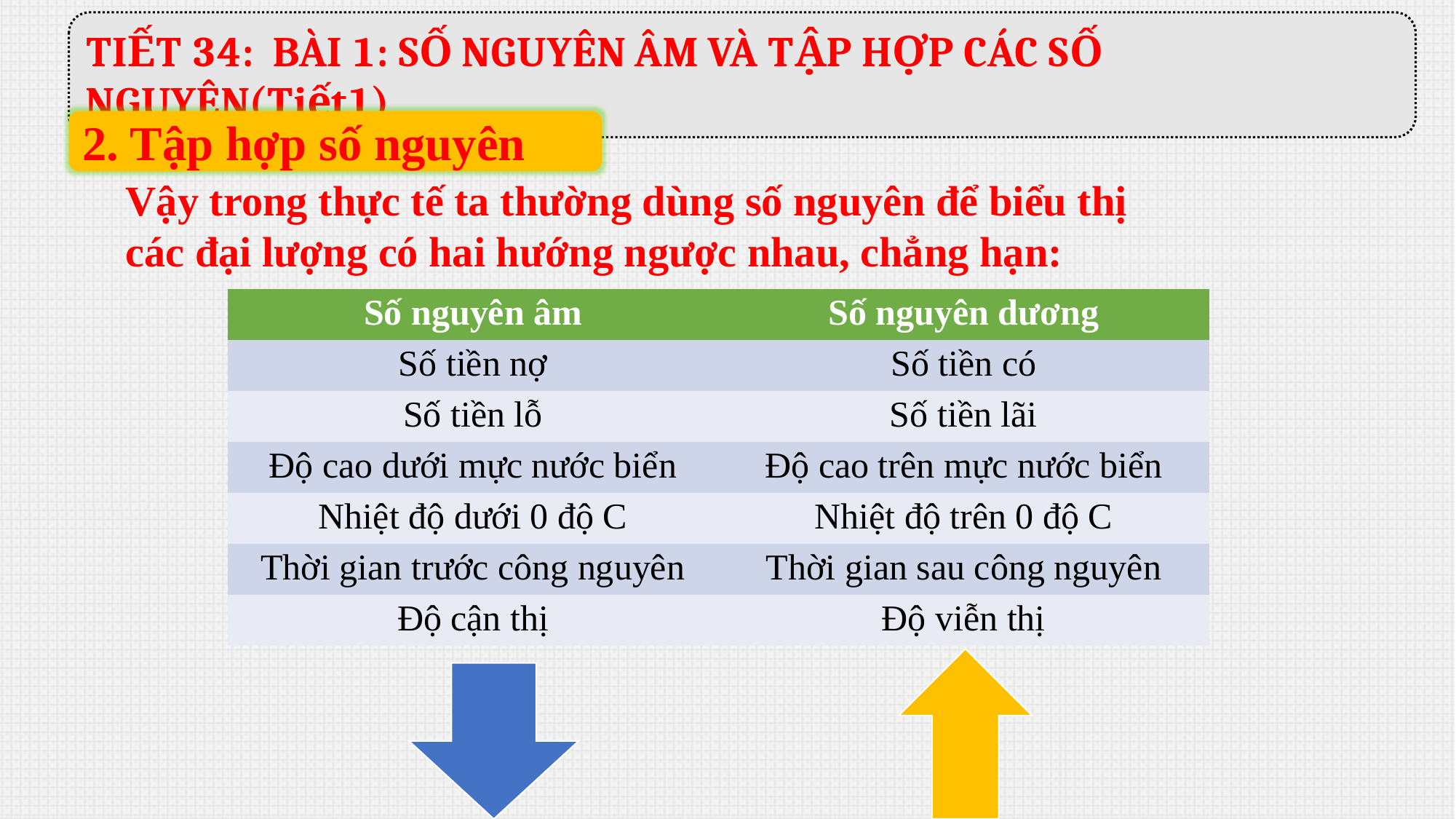

TIẾT 34:  BÀI 1: SỐ NGUYÊN ÂM VÀ TẬP HỢP CÁC SỐ NGUYÊN(Tiết1)
2. Tập hợp số nguyên
Vậy trong thực tế ta thường dùng số nguyên để biểu thị các đại lượng có hai hướng ngược nhau, chẳng hạn:
| Số nguyên âm | Số nguyên dương |
| --- | --- |
| Số tiền nợ | Số tiền có |
| Số tiền lỗ | Số tiền lãi |
| Độ cao dưới mực nước biển | Độ cao trên mực nước biển |
| Nhiệt độ dưới 0 độ C | Nhiệt độ trên 0 độ C |
| Thời gian trước công nguyên | Thời gian sau công nguyên |
| Độ cận thị | Độ viễn thị |